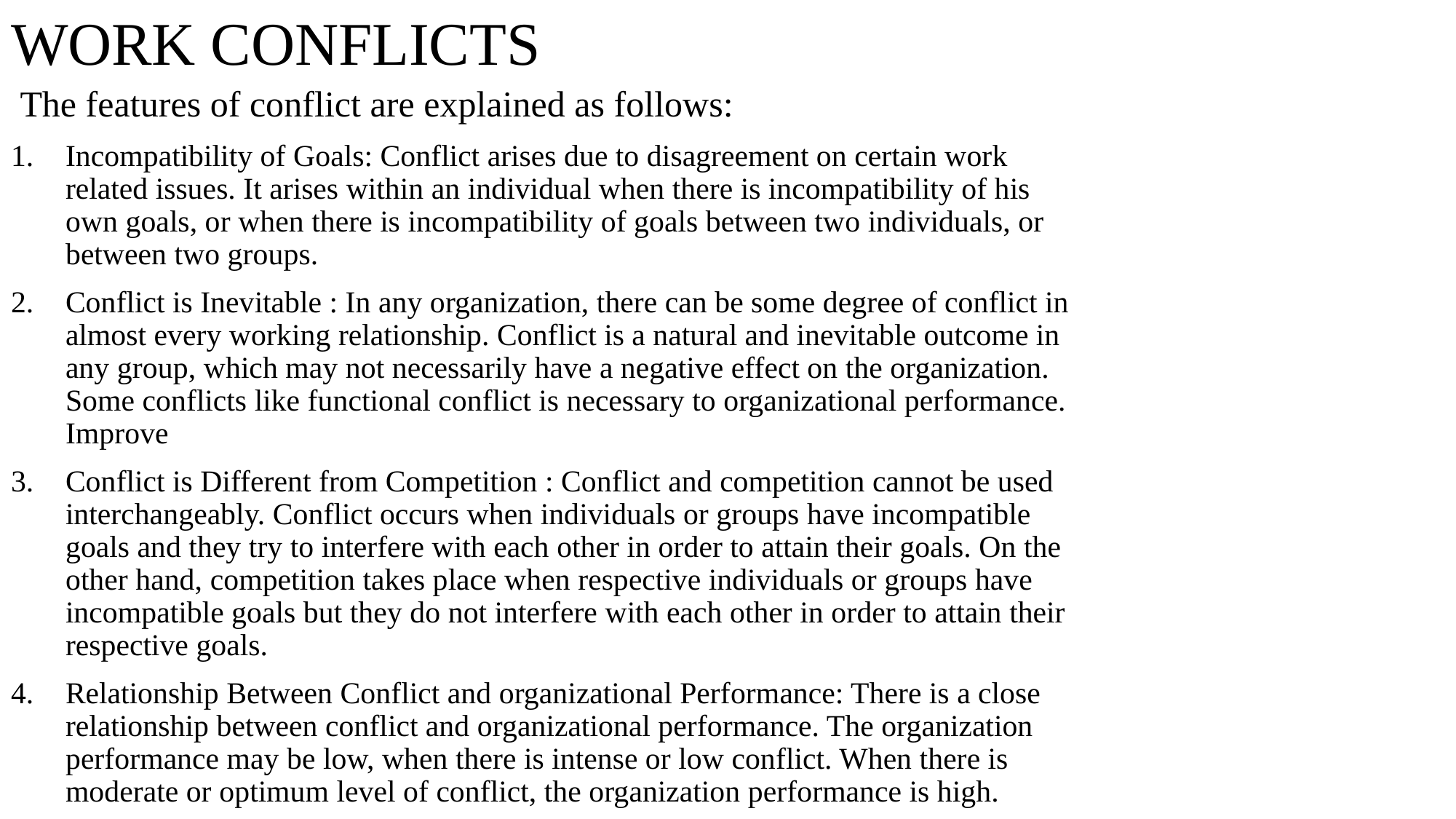

# WORK CONFLICTS
 The features of conflict are explained as follows:
Incompatibility of Goals: Conflict arises due to disagreement on certain work related issues. It arises within an individual when there is incompatibility of his own goals, or when there is incompatibility of goals between two individuals, or between two groups.
Conflict is Inevitable : In any organization, there can be some degree of conflict in almost every working relationship. Conflict is a natural and inevitable outcome in any group, which may not necessarily have a negative effect on the organization. Some conflicts like functional conflict is necessary to organizational performance. Improve
Conflict is Different from Competition : Conflict and competition cannot be used interchangeably. Conflict occurs when individuals or groups have incompatible goals and they try to interfere with each other in order to attain their goals. On the other hand, competition takes place when respective individuals or groups have incompatible goals but they do not interfere with each other in order to attain their respective goals.
Relationship Between Conflict and organizational Performance: There is a close relationship between conflict and organizational performance. The organization performance may be low, when there is intense or low conflict. When there is moderate or optimum level of conflict, the organization performance is high.